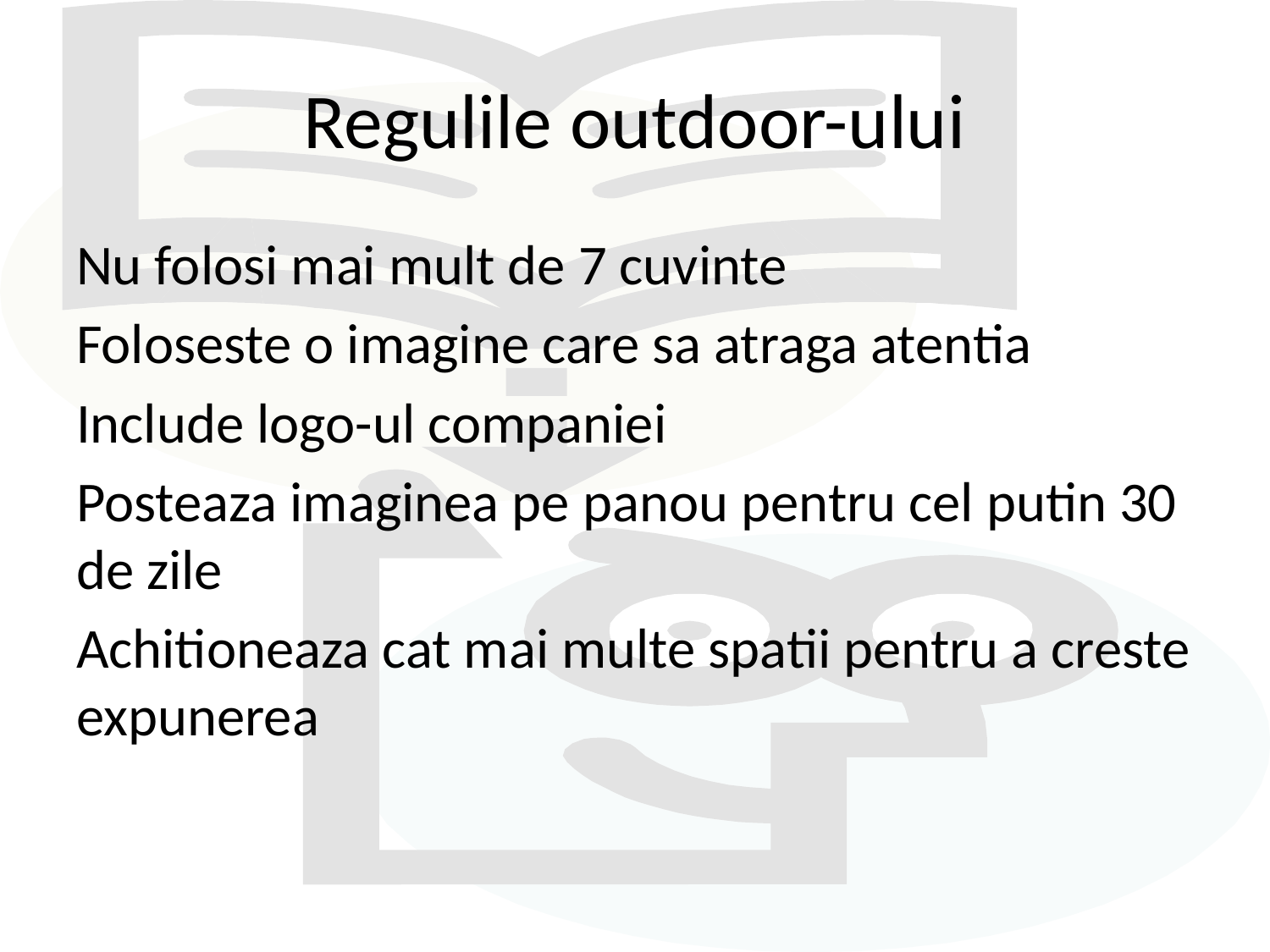

# Regulile outdoor-ului
Nu folosi mai mult de 7 cuvinte
Foloseste o imagine care sa atraga atentia
Include logo-ul companiei
Posteaza imaginea pe panou pentru cel putin 30 de zile
Achitioneaza cat mai multe spatii pentru a creste expunerea